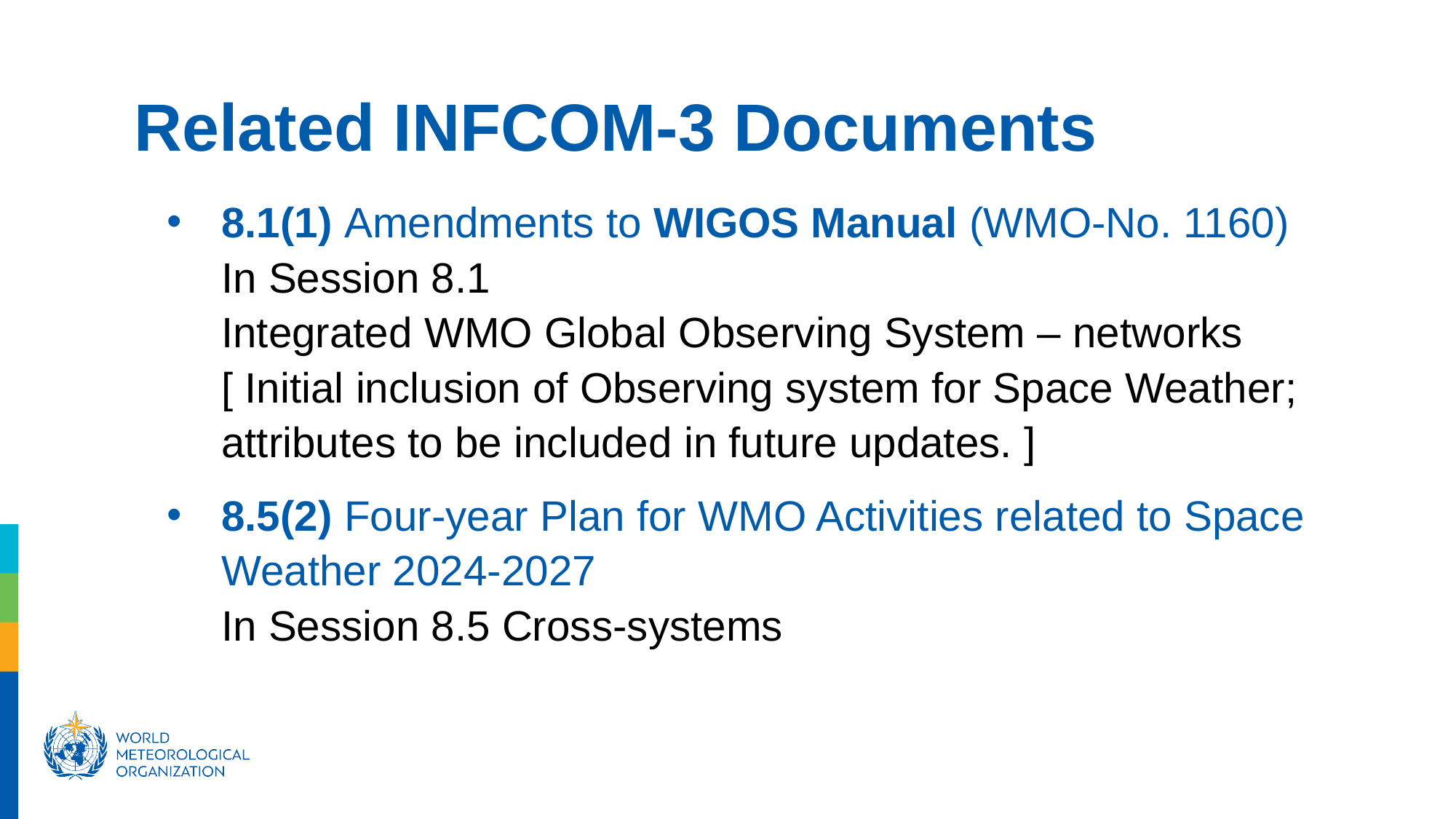

Related INFCOM-3 Documents
8.1(1) Amendments to WIGOS Manual (WMO-No. 1160)
In Session 8.1
Integrated WMO Global Observing System – networks
[ Initial inclusion of Observing system for Space Weather; attributes to be included in future updates. ]
8.5(2) Four-year Plan for WMO Activities related to Space Weather 2024-2027
In Session 8.5 Cross-systems